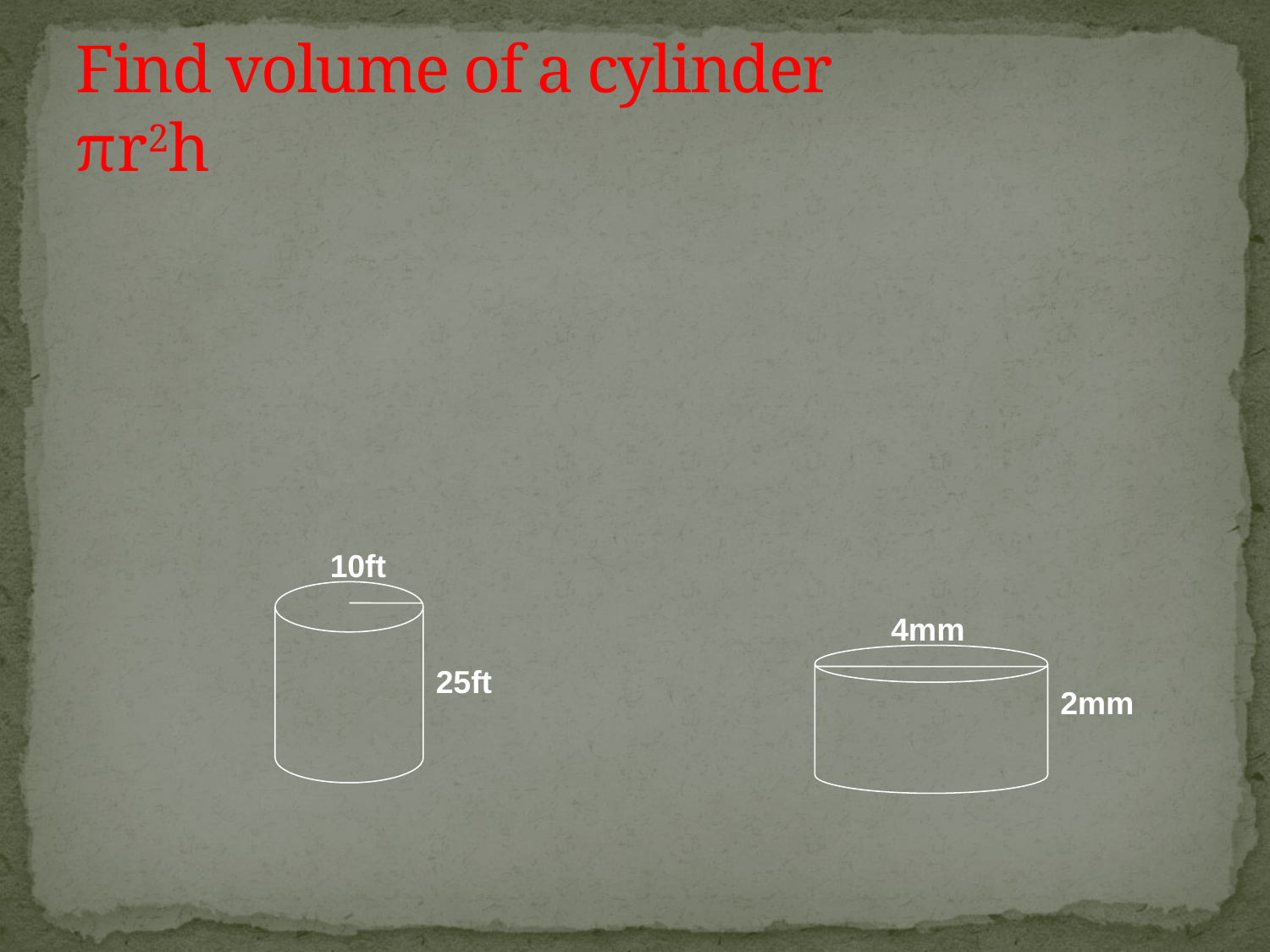

# Find volume of a cylinder πr2h

10ft

4mm

25ft

2mm